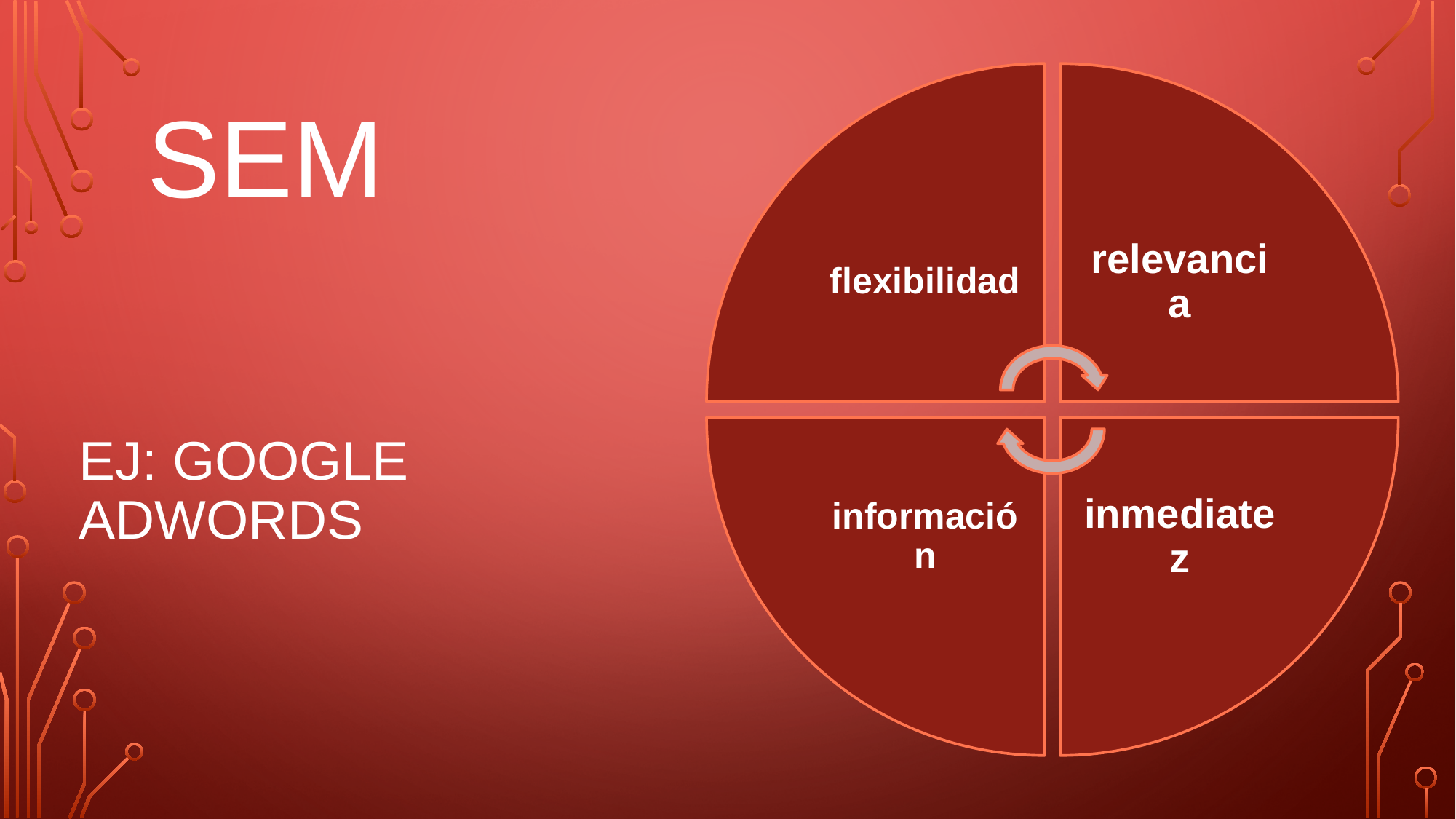

flexibilidad
relevancia
inmediatez
información
# sem
Ej: Google adwords